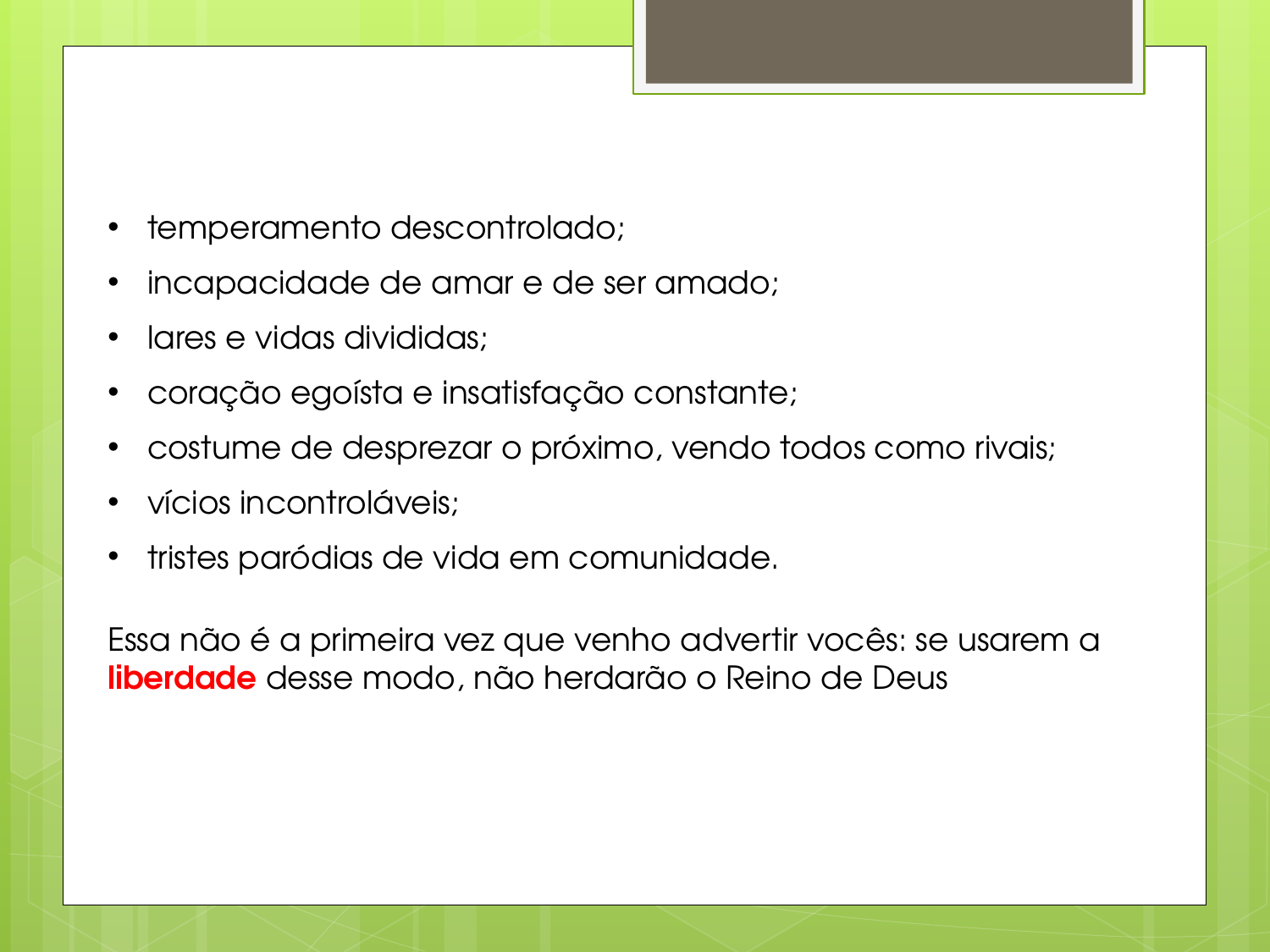

temperamento descontrolado;

incapacidade de amar e de ser amado;

lares e vidas divididas;

coração egoísta e insatisfação constante;

costume de desprezar o próximo, vendo todos como rivais;

vícios incontroláveis;

tristes paródias de vida em comunidade.
Essa não é a primeira vez que venho advertir vocês: se usarem a liberdade desse modo, não herdarão o Reino de Deus